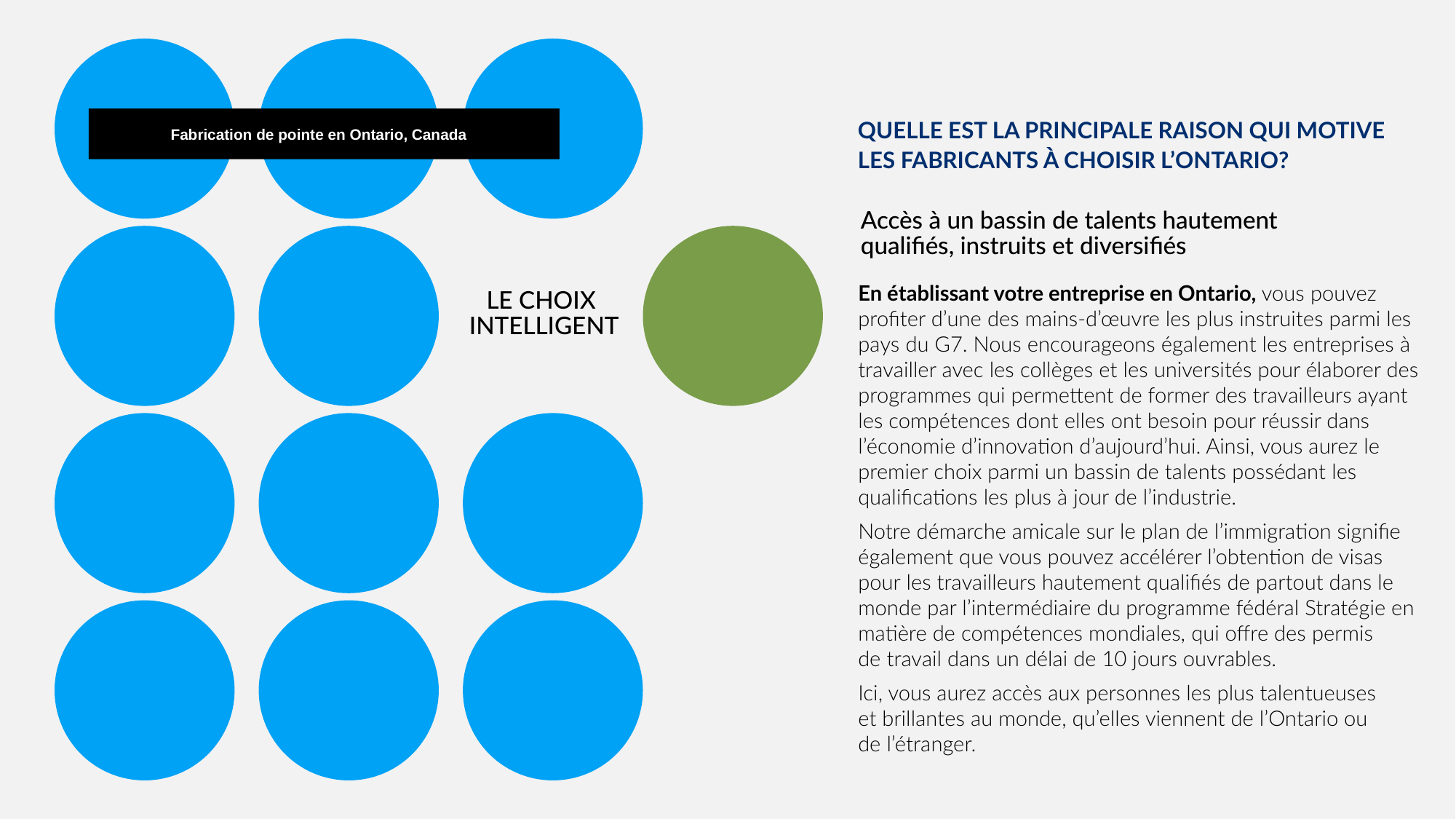

Fabrication de pointe en Ontario, Canada

LE CHOIX
INTELLIGENT
QUELLE EST LA PRINCIPALE RAISON QUI MOTIVE
LES FABRICANTS À CHOISIR L’ONTARIO?
Accès à un bassin de talents hautement qualifiés, instruits et diversifiés
En établissant votre entreprise en Ontario, vous pouvez profiter d’une des mains-d’œuvre les plus instruites parmi les pays du G7. Nous encourageons également les entreprises à travailler avec les collèges et les universités pour élaborer des programmes qui permettent de former des travailleurs ayant les compétences dont elles ont besoin pour réussir dans l’économie d’innovation d’aujourd’hui. Ainsi, vous aurez le premier choix parmi un bassin de talents possédant les qualifications les plus à jour de l’industrie.
Notre démarche amicale sur le plan de l’immigration signifie également que vous pouvez accélérer l’obtention de visas pour les travailleurs hautement qualifiés de partout dans le monde par l’intermédiaire du programme fédéral Stratégie en matière de compétences mondiales, qui offre des permis
de travail dans un délai de 10 jours ouvrables.
Ici, vous aurez accès aux personnes les plus talentueuses
et brillantes au monde, qu’elles viennent de l’Ontario ou
de l’étranger.